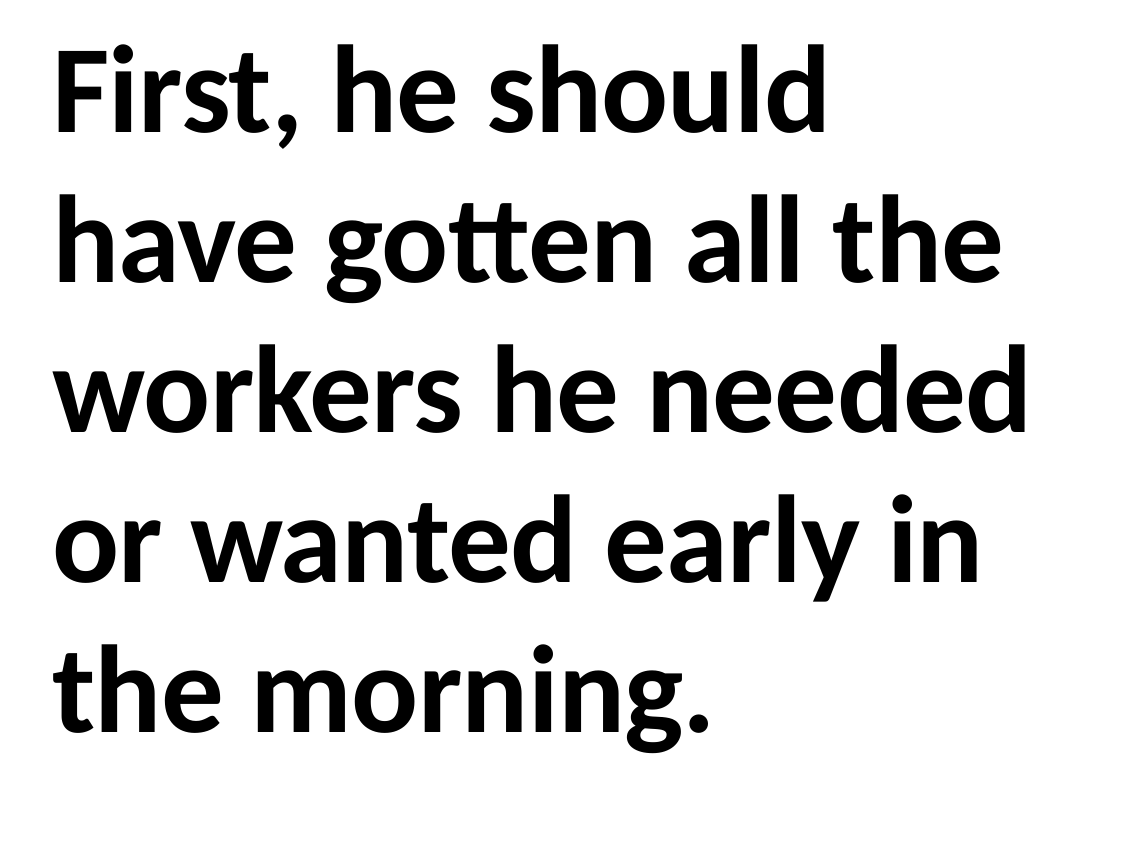

First, he should have gotten all the workers he needed or wanted early in the morning.